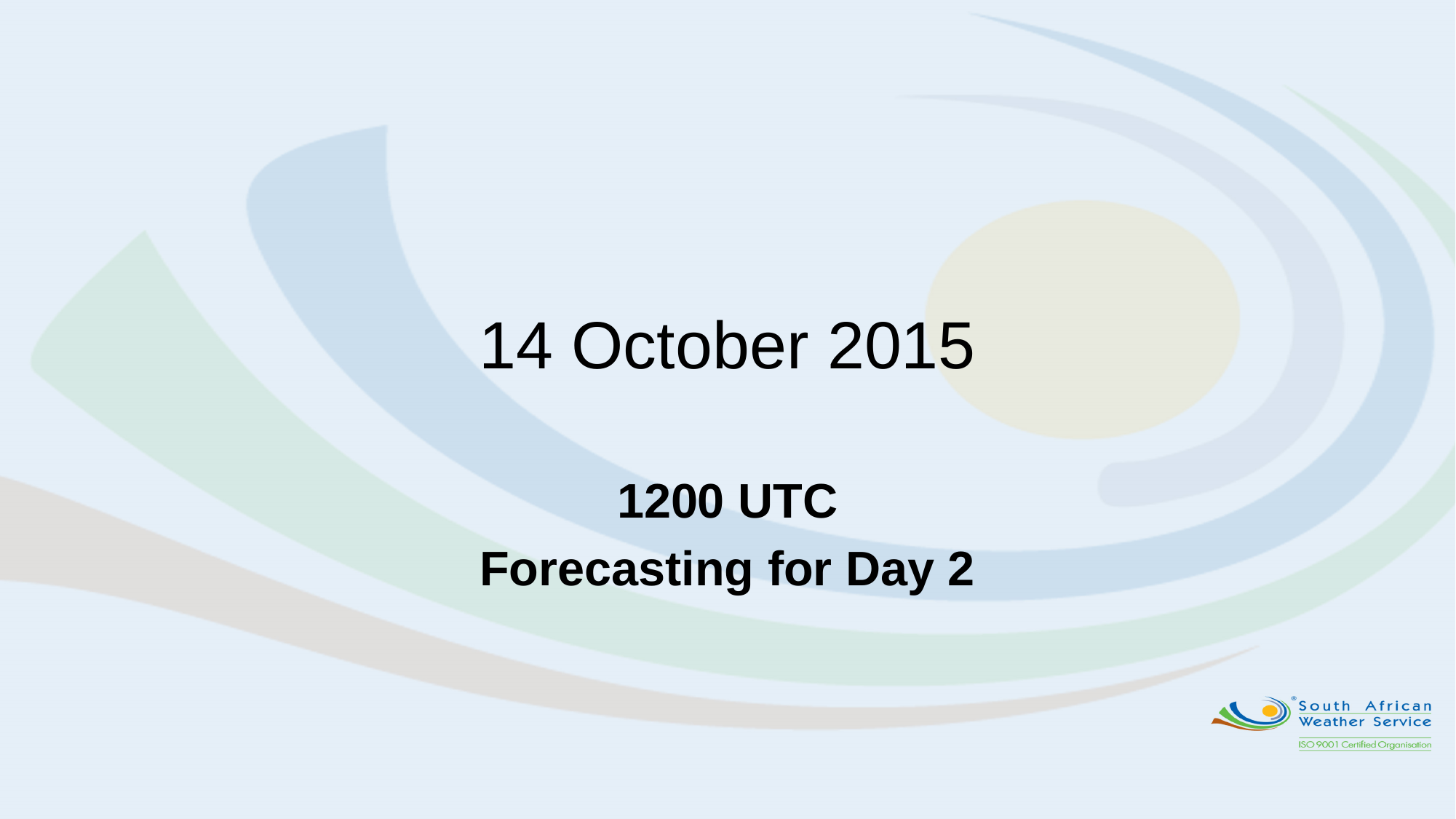

14 October 2015
1200 UTC
Forecasting for Day 2